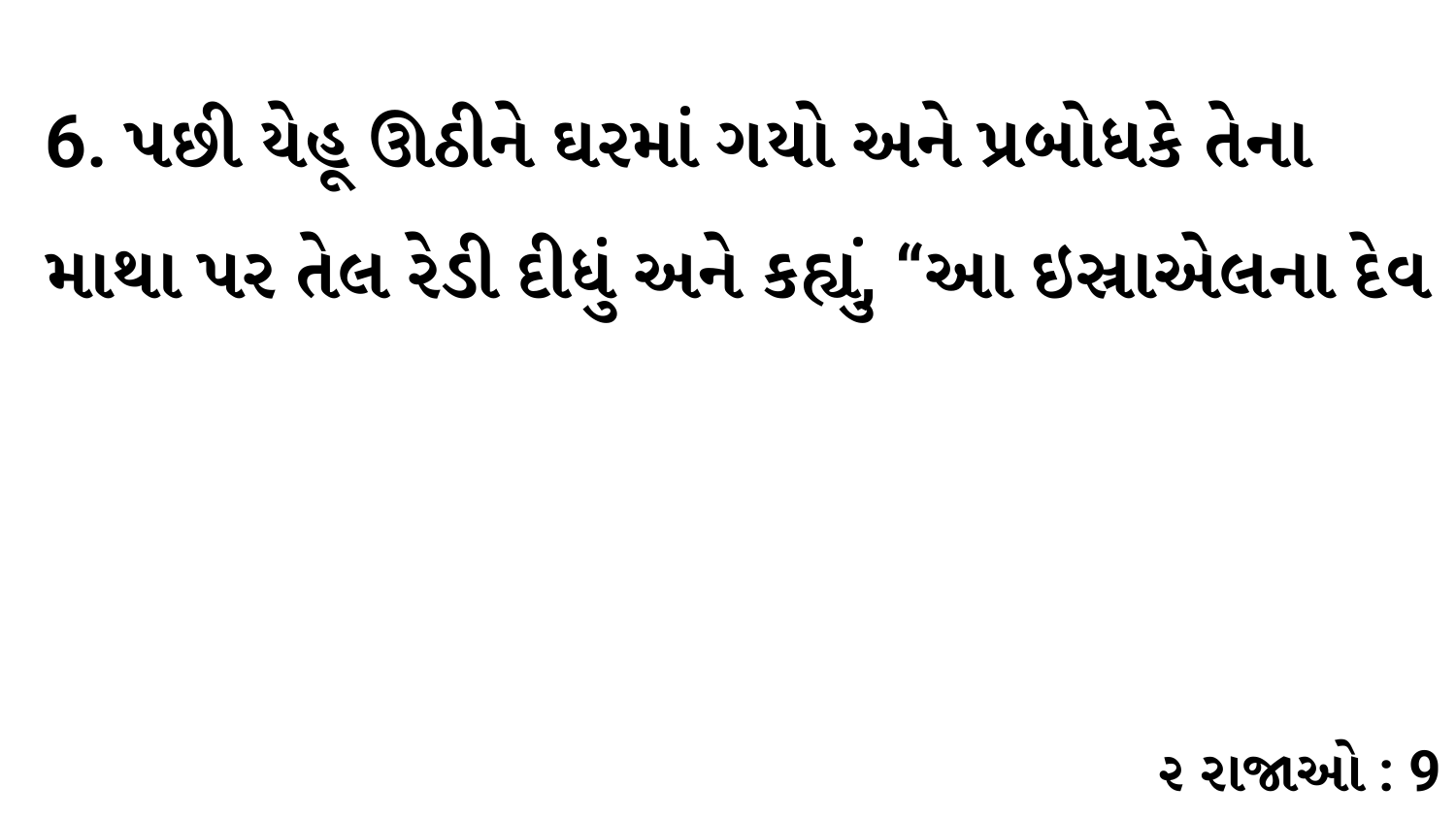

6. પછી યેહૂ ઊઠીને ઘરમાં ગયો અને પ્રબોધકે તેના માથા પર તેલ રેડી દીધું અને કહ્યું, “આ ઇસ્રાએલના દેવ
૨ રાજાઓ : 9